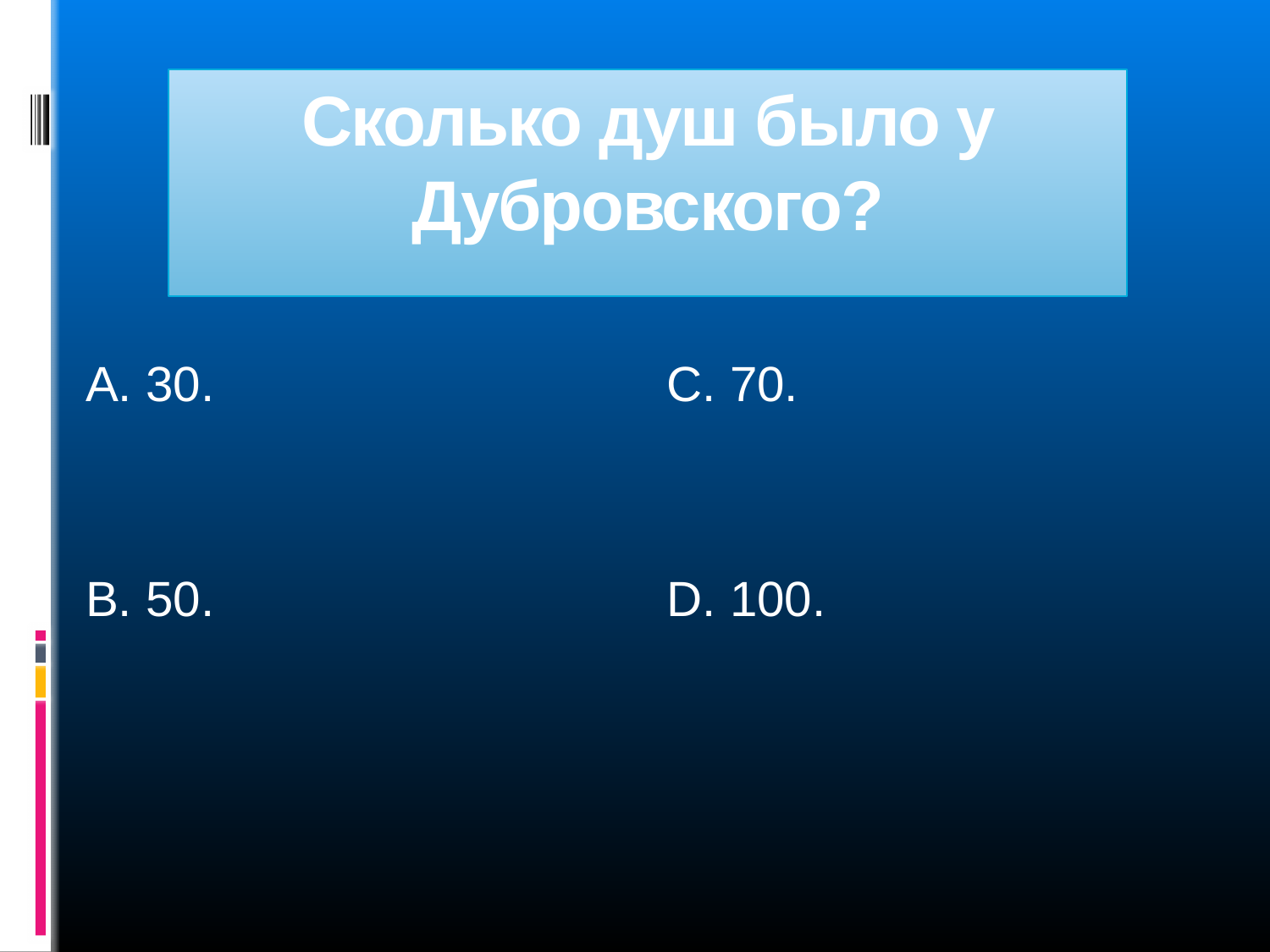

# Сколько душ было у Дубровского?
А. 30.

В. 50.
С. 70.

D. 100.